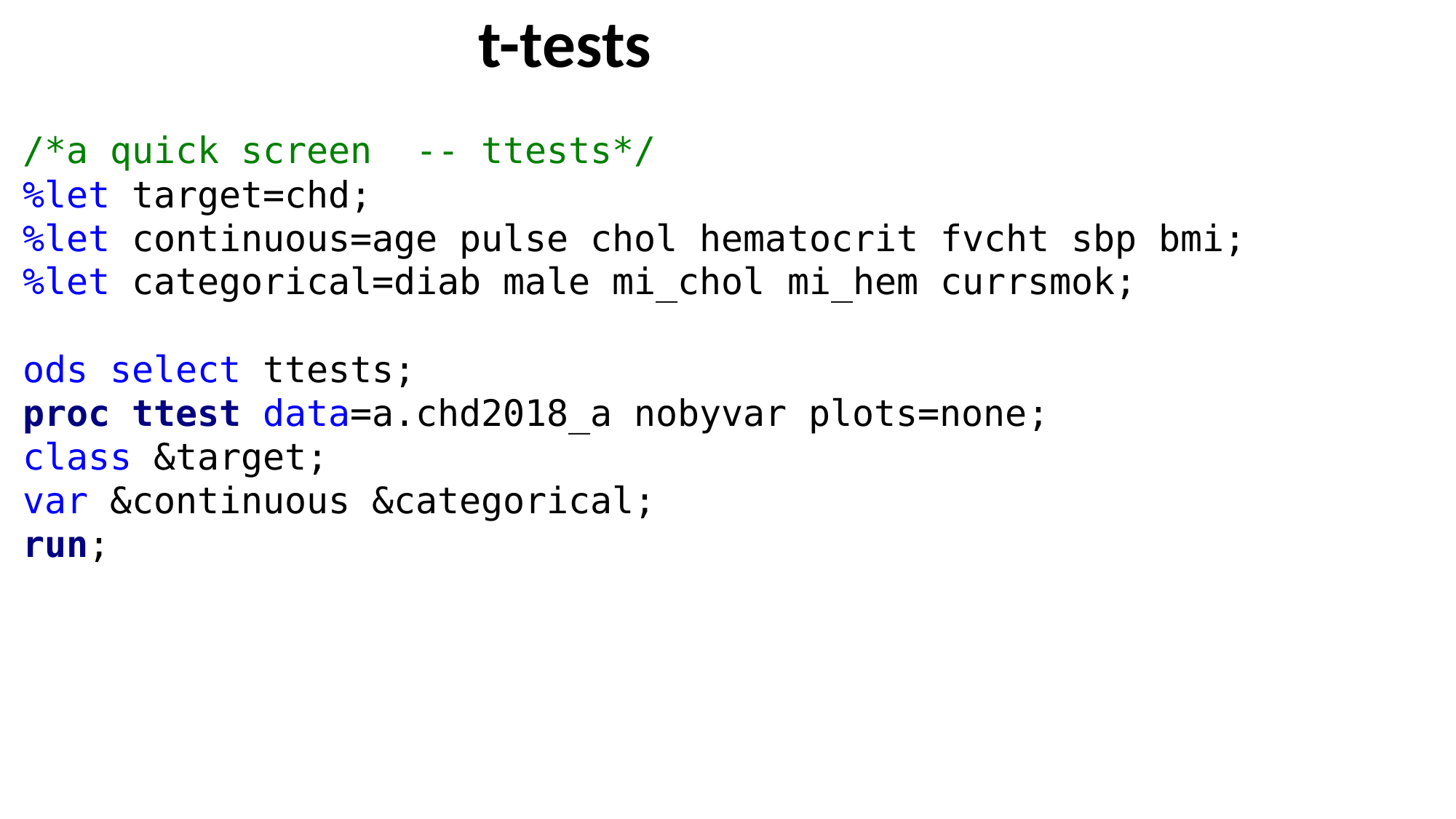

# t-tests
/*a quick screen  -- ttests*/
%let target=chd;
%let continuous=age pulse chol hematocrit fvcht sbp bmi;
%let categorical=diab male mi_chol mi_hem currsmok;

ods select ttests;
proc ttest data=a.chd2018_a nobyvar plots=none;
class &target;
var &continuous &categorical;
run;